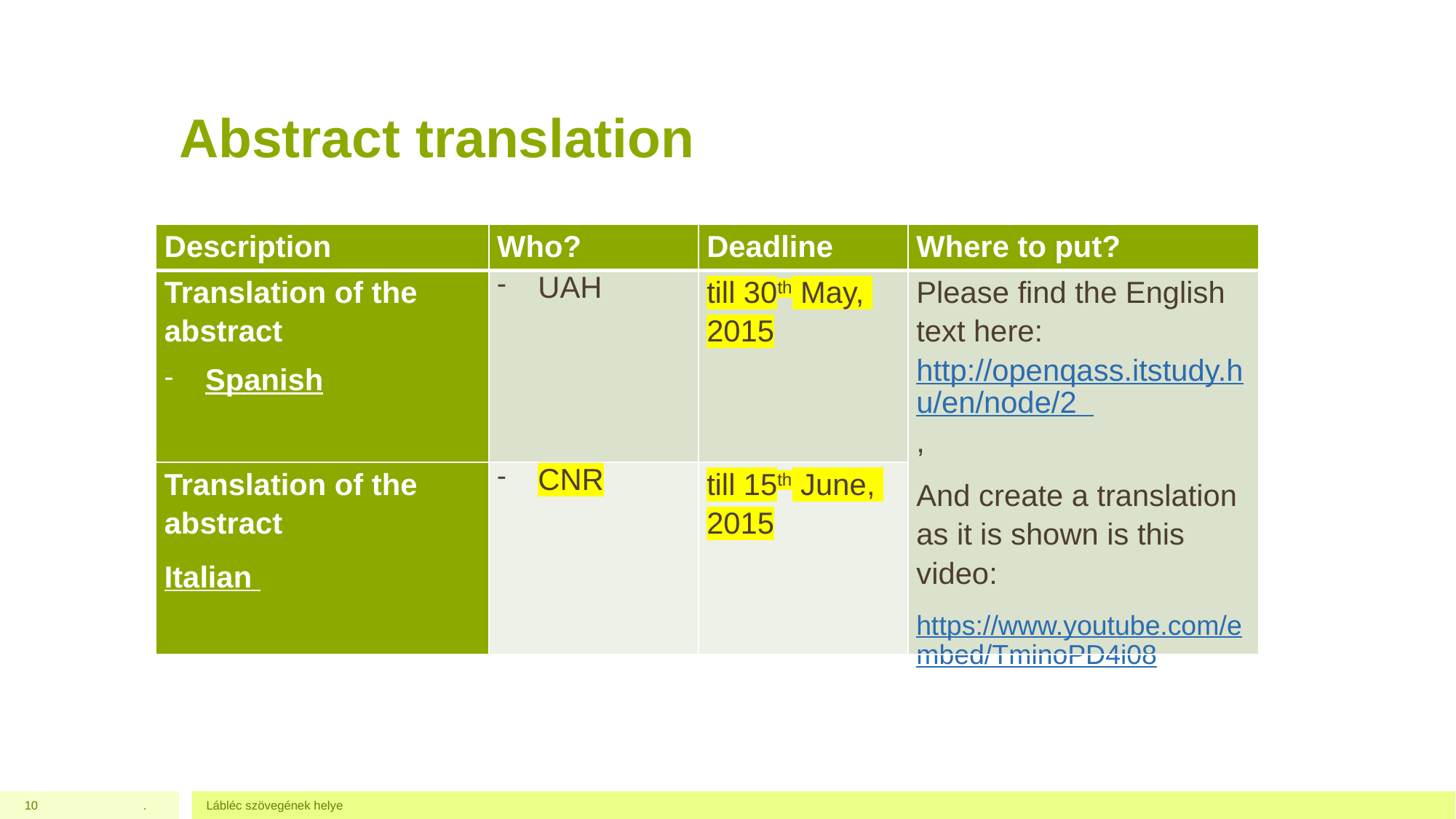

# Abstract translation
| Description | Who? | Deadline | Where to put? |
| --- | --- | --- | --- |
| Translation of the abstract Spanish | UAH | till 30th May, 2015 | Please find the English text here: http://openqass.itstudy.hu/en/node/2 , And create a translation as it is shown is this video: https://www.youtube.com/embed/TminoPD4i08 |
| Translation of the abstract Italian | CNR | till 15th June, 2015 |  |
10
.
Lábléc szövegének helye